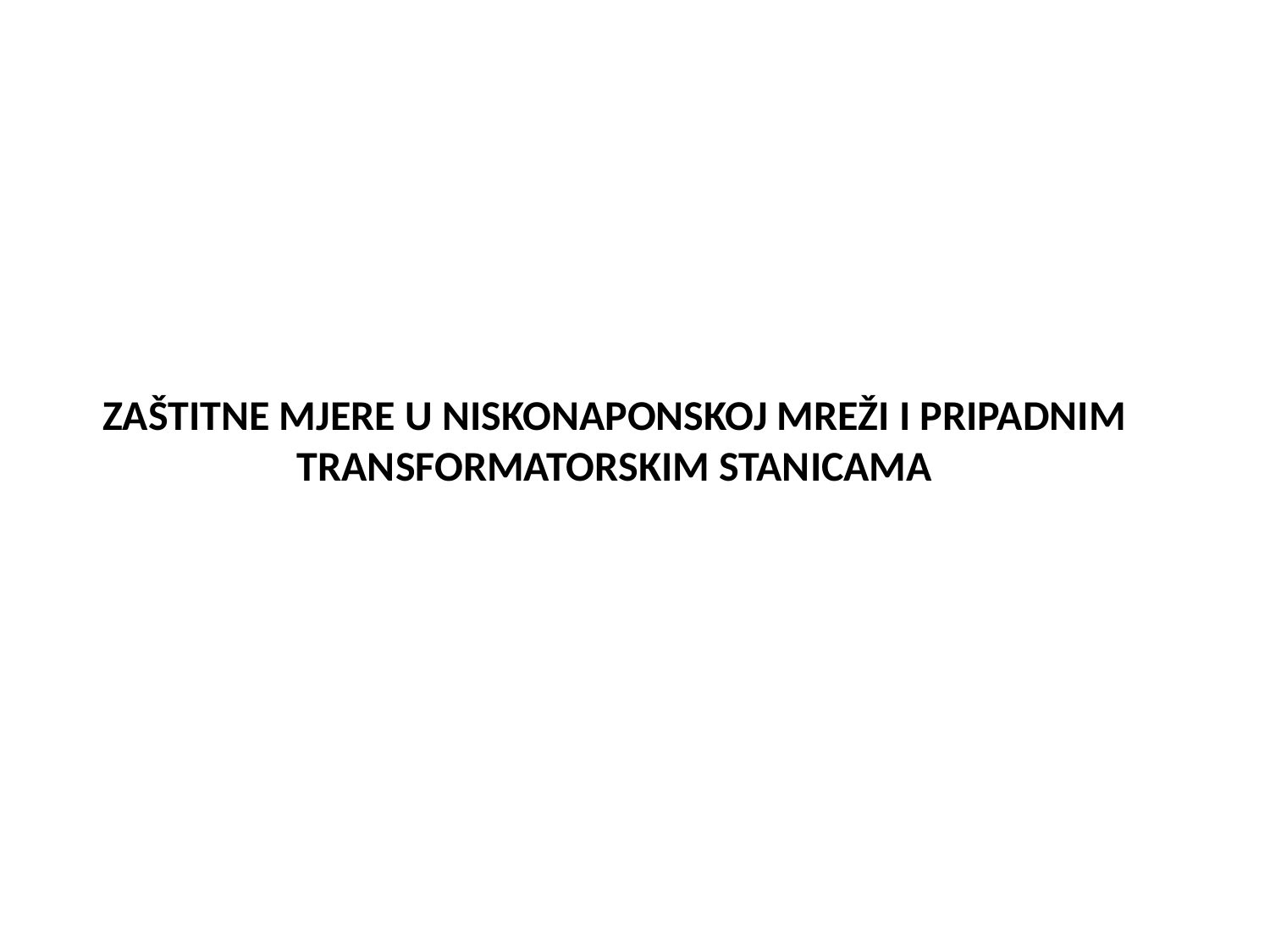

# ZAŠTITNE MJERE U NISKONAPONSKOJ MREŽI I PRIPADNIM TRANSFORMATORSKIM STANICAMA